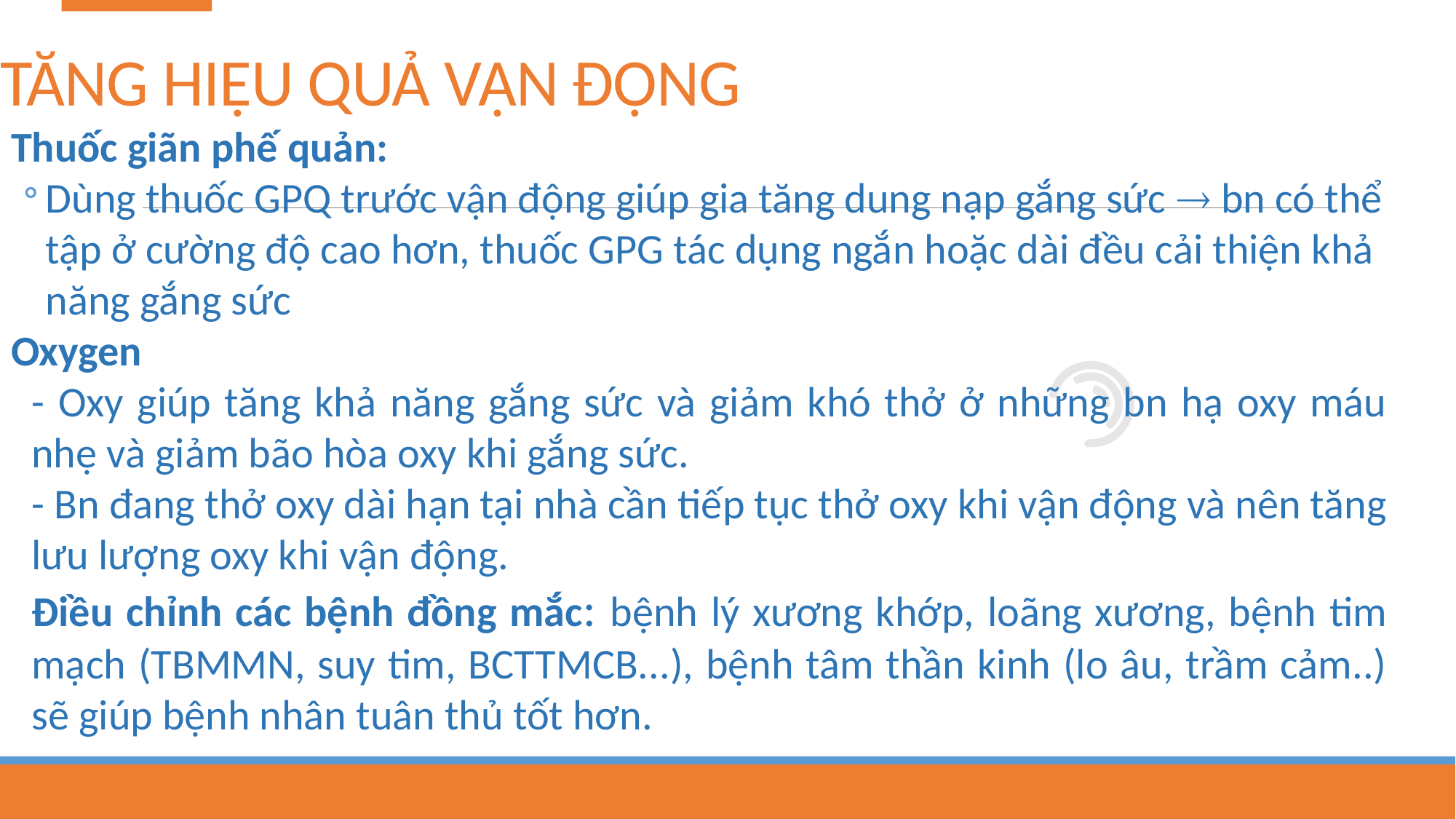

# TĂNG HIỆU QUẢ VẬN ĐỘNG
Thuốc giãn phế quản:
Dùng thuốc GPQ trước vận động giúp gia tăng dung nạp gắng sức → bn có thể tập ở cường độ cao hơn, thuốc GPG tác dụng ngắn hoặc dài đều cải thiện khả năng gắng sức
Oxygen
- Oxy giúp tăng khả năng gắng sức và giảm khó thở ở những bn hạ oxy máu nhẹ và giảm bão hòa oxy khi gắng sức.
- Bn đang thở oxy dài hạn tại nhà cần tiếp tục thở oxy khi vận động và nên tăng lưu lượng oxy khi vận động.
Điều chỉnh các bệnh đồng mắc: bệnh lý xương khớp, loãng xương, bệnh tim mạch (TBMMN, suy tim, BCTTMCB...), bệnh tâm thần kinh (lo âu, trầm cảm..) sẽ giúp bệnh nhân tuân thủ tốt hơn.